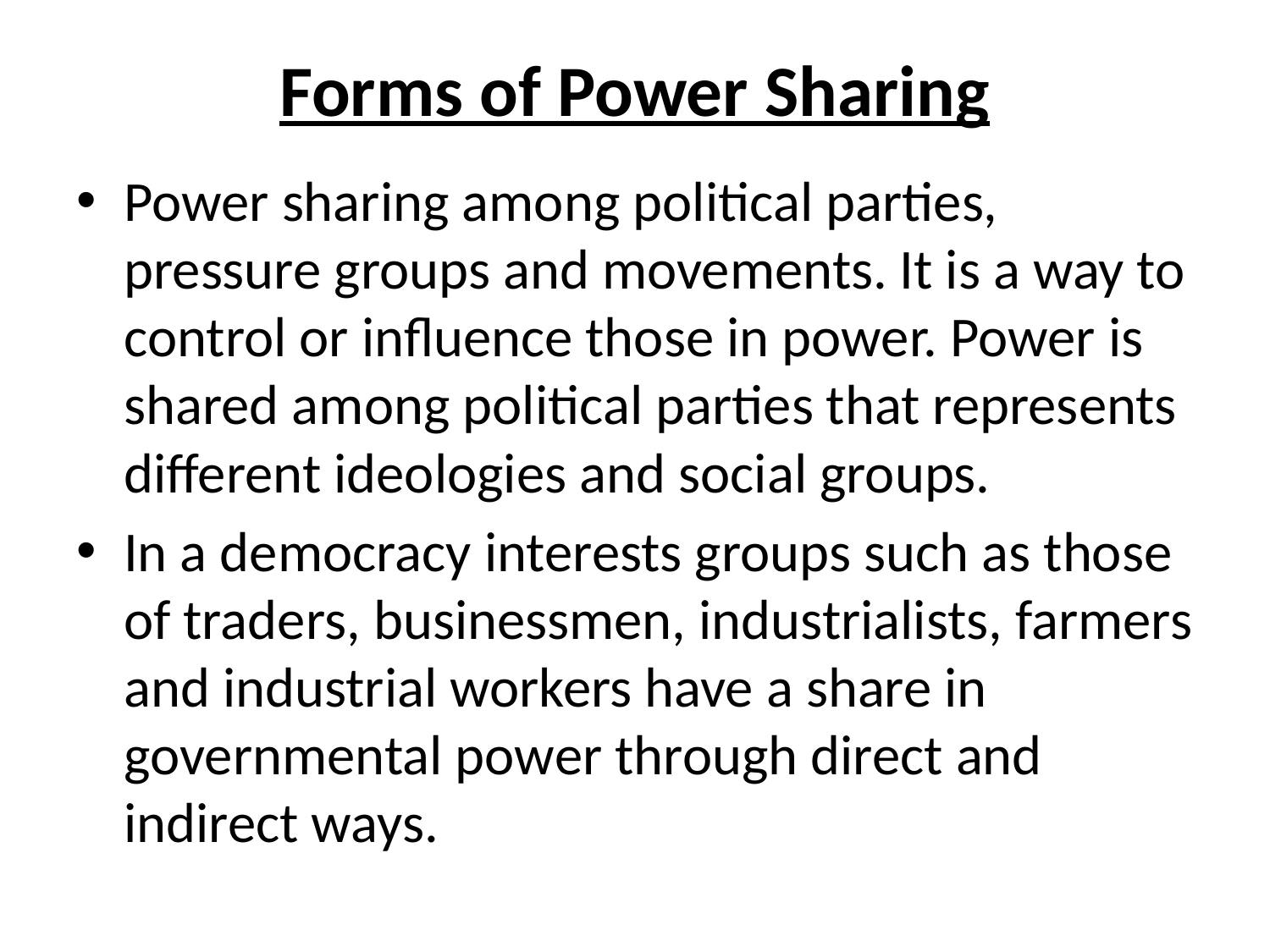

# Forms of Power Sharing
Power sharing among political parties, pressure groups and movements. It is a way to control or influence those in power. Power is shared among political parties that represents different ideologies and social groups.
In a democracy interests groups such as those of traders, businessmen, industrialists, farmers and industrial workers have a share in governmental power through direct and indirect ways.